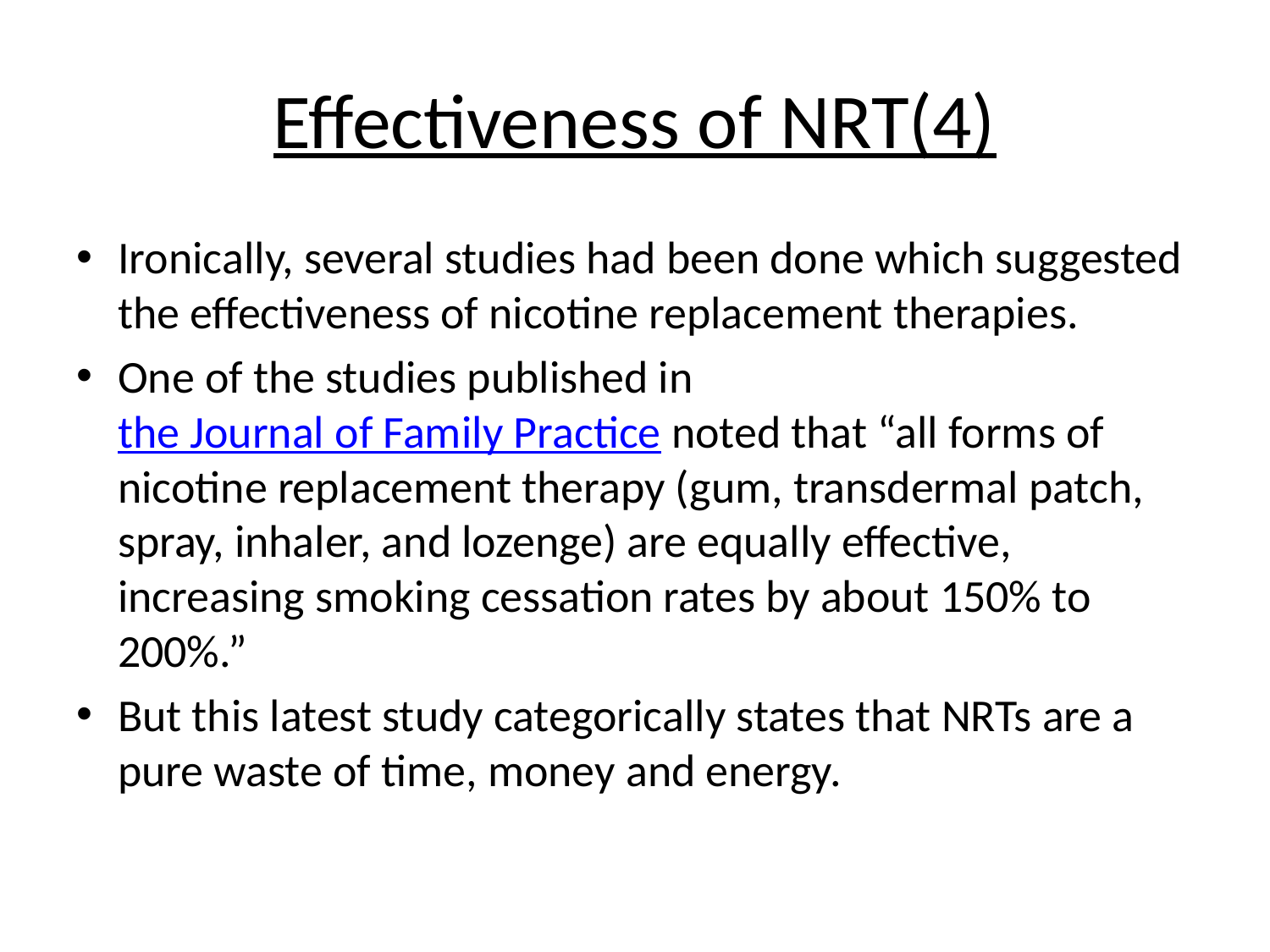

# Effectiveness of NRT(4)
Ironically, several studies had been done which suggested the effectiveness of nicotine replacement therapies.
One of the studies published in the Journal of Family Practice noted that “all forms of nicotine replacement therapy (gum, transdermal patch, spray, inhaler, and lozenge) are equally effective, increasing smoking cessation rates by about 150% to 200%.”
But this latest study categorically states that NRTs are a pure waste of time, money and energy.